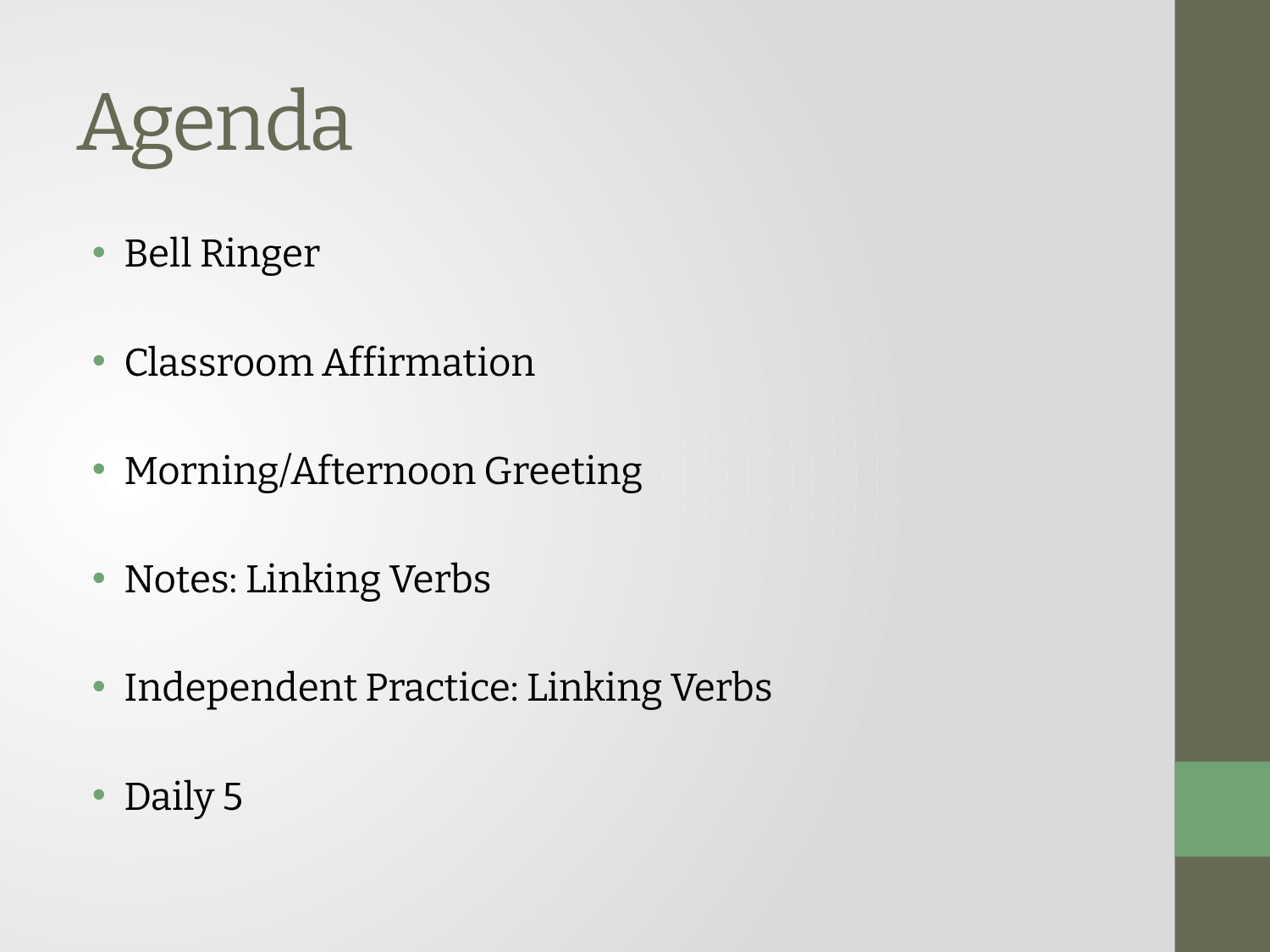

# Agenda
Bell Ringer

Classroom Affirmation

Morning/Afternoon Greeting

Notes: Linking Verbs

Independent Practice: Linking Verbs

Daily 5